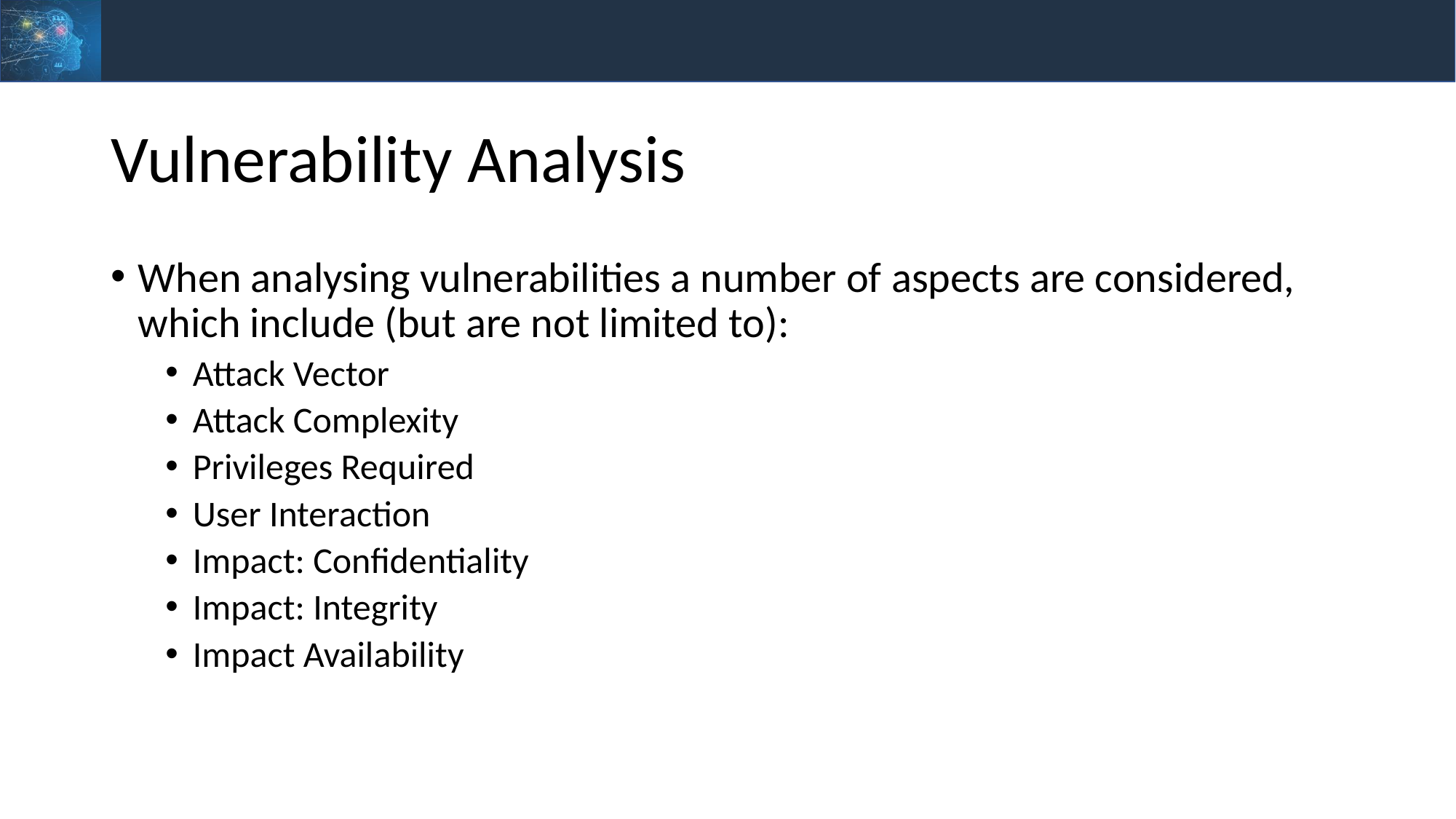

# Vulnerability Analysis
When analysing vulnerabilities a number of aspects are considered, which include (but are not limited to):
Attack Vector
Attack Complexity
Privileges Required
User Interaction
Impact: Confidentiality
Impact: Integrity
Impact Availability